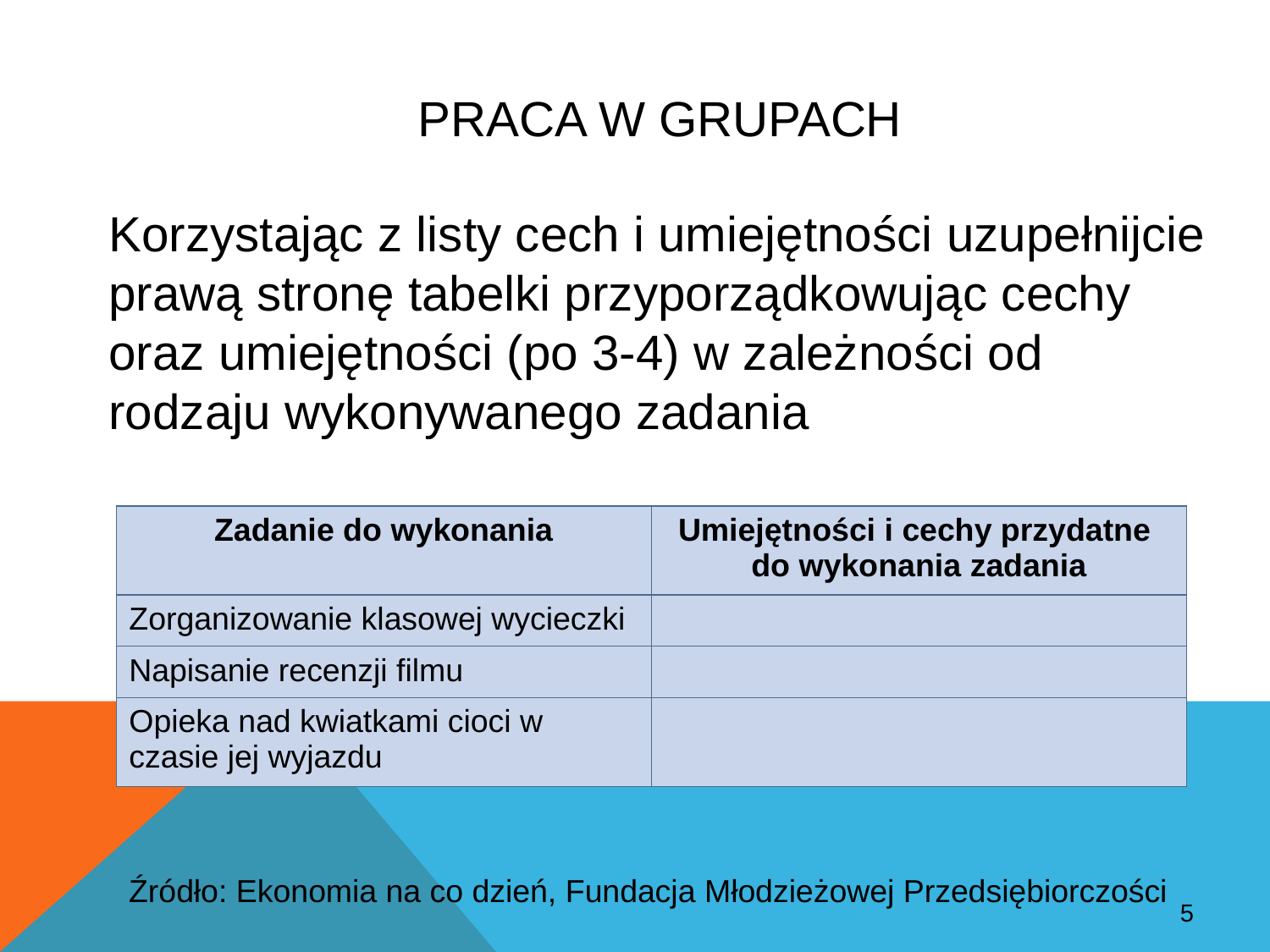

Praca w grupach
Korzystając z listy cech i umiejętności uzupełnijcie prawą stronę tabelki przyporządkowując cechy
oraz umiejętności (po 3-4) w zależności od rodzaju wykonywanego zadania
| Zadanie do wykonania | Umiejętności i cechy przydatne do wykonania zadania |
| --- | --- |
| Zorganizowanie klasowej wycieczki |  |
| Napisanie recenzji filmu |  |
| Opieka nad kwiatkami cioci w czasie jej wyjazdu |  |
Źródło: Ekonomia na co dzień, Fundacja Młodzieżowej Przedsiębiorczości
5